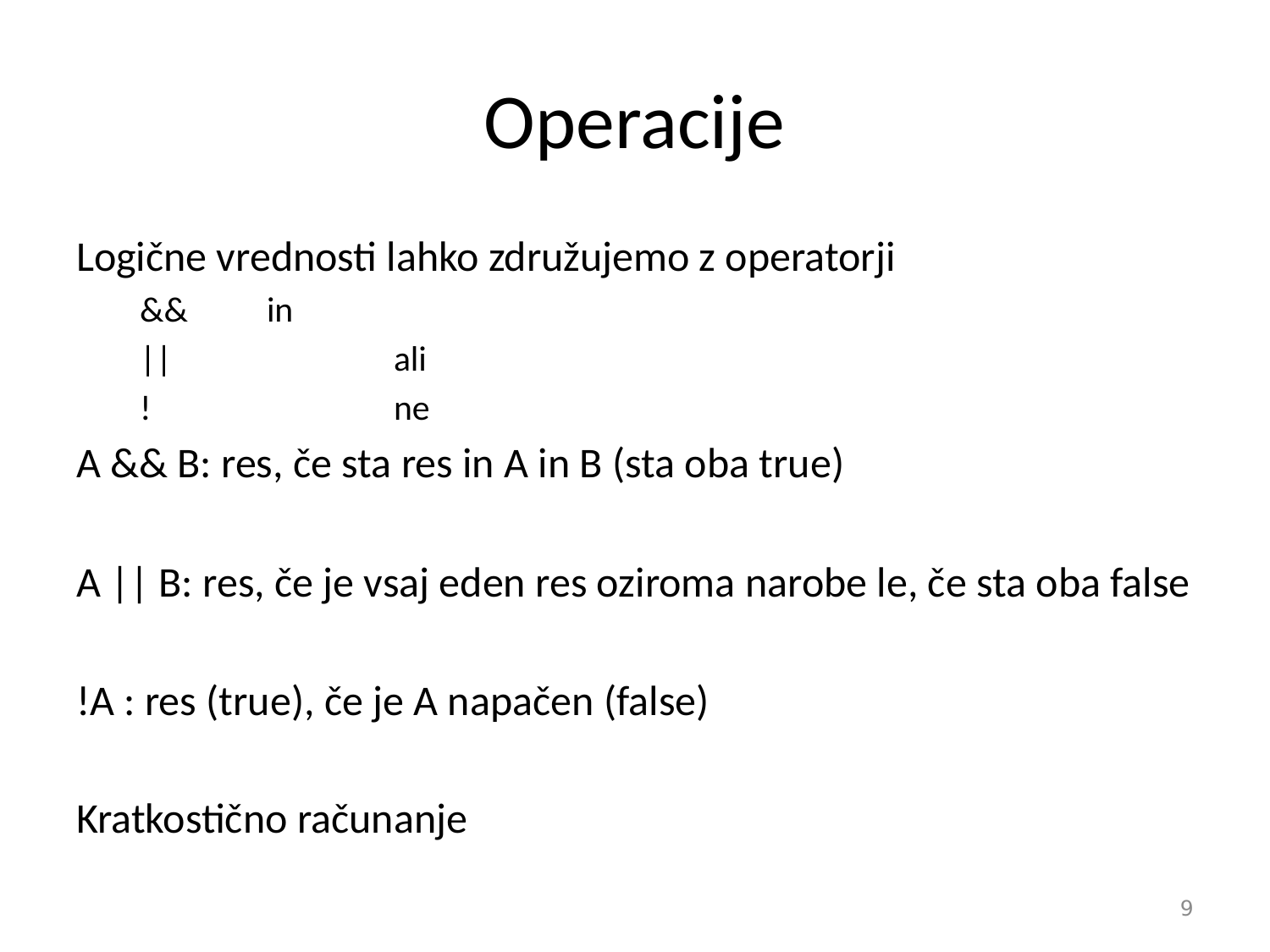

# Operacije
Logične vrednosti lahko združujemo z operatorji
&& 	in
|| 		ali
! 		ne
A && B: res, če sta res in A in B (sta oba true)

A || B: res, če je vsaj eden res oziroma narobe le, če sta oba false

!A : res (true), če je A napačen (false)

Kratkostično računanje

9